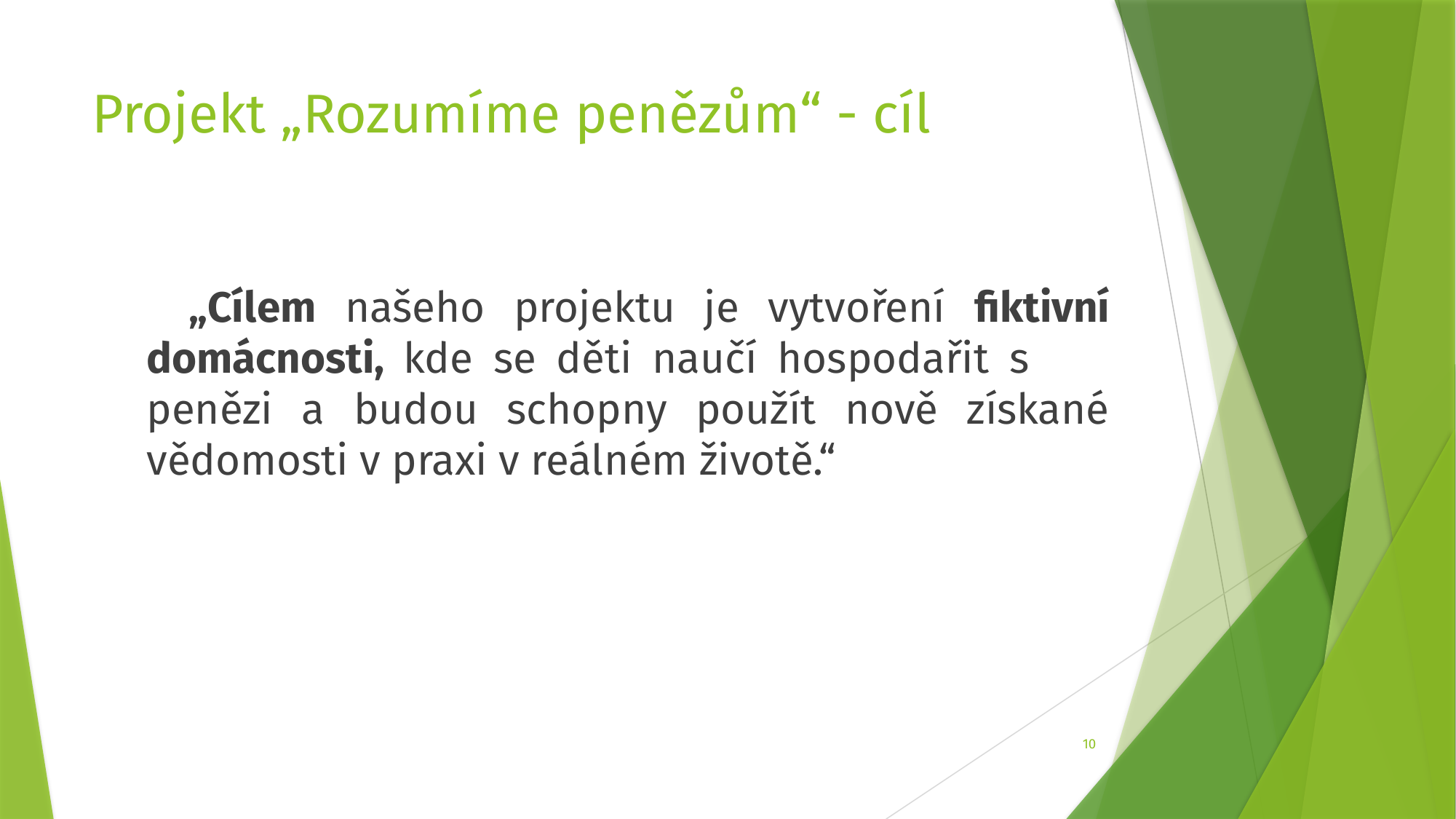

# Projekt „Rozumíme penězům“ - cíl
   „Cílem našeho projektu je vytvoření fiktivní domácnosti, kde se děti naučí hospodařit s     penězi a budou schopny použít nově získané vědomosti v praxi v reálném životě.“
10